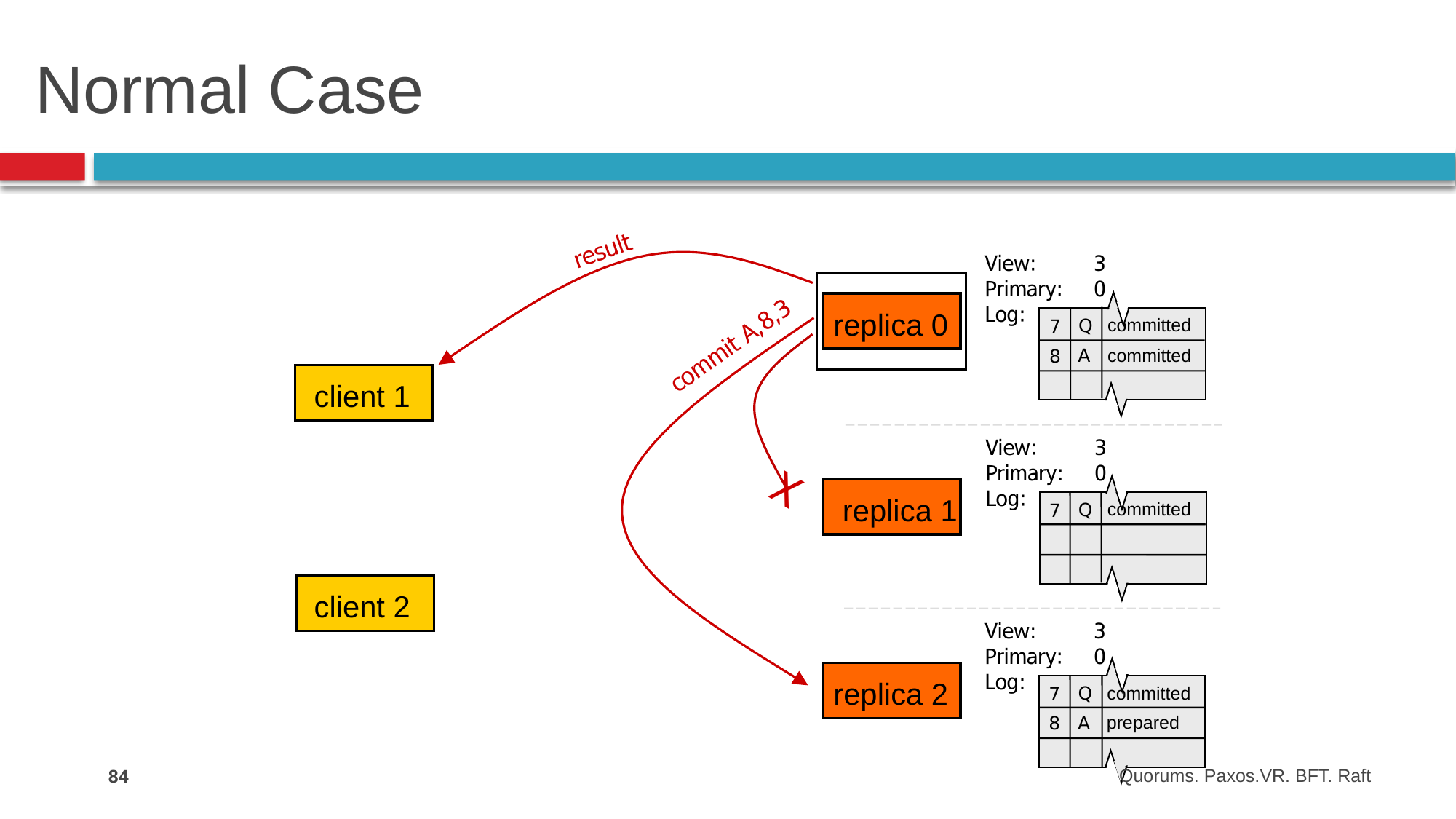

# Normal Case
result

View:	3
Primary:	0
Log:

replica 0

committed
Q
7

commit A,8,3

committed
A
8

 client 1

View:	3
Primary:	0
Log:
X

replica 1

committed

Q
7

 client 2

View:	3
Primary:	0
Log:

replica 2

committed

Q
7
prepared
A
8

84
Quorums. Paxos.VR. BFT. Raft